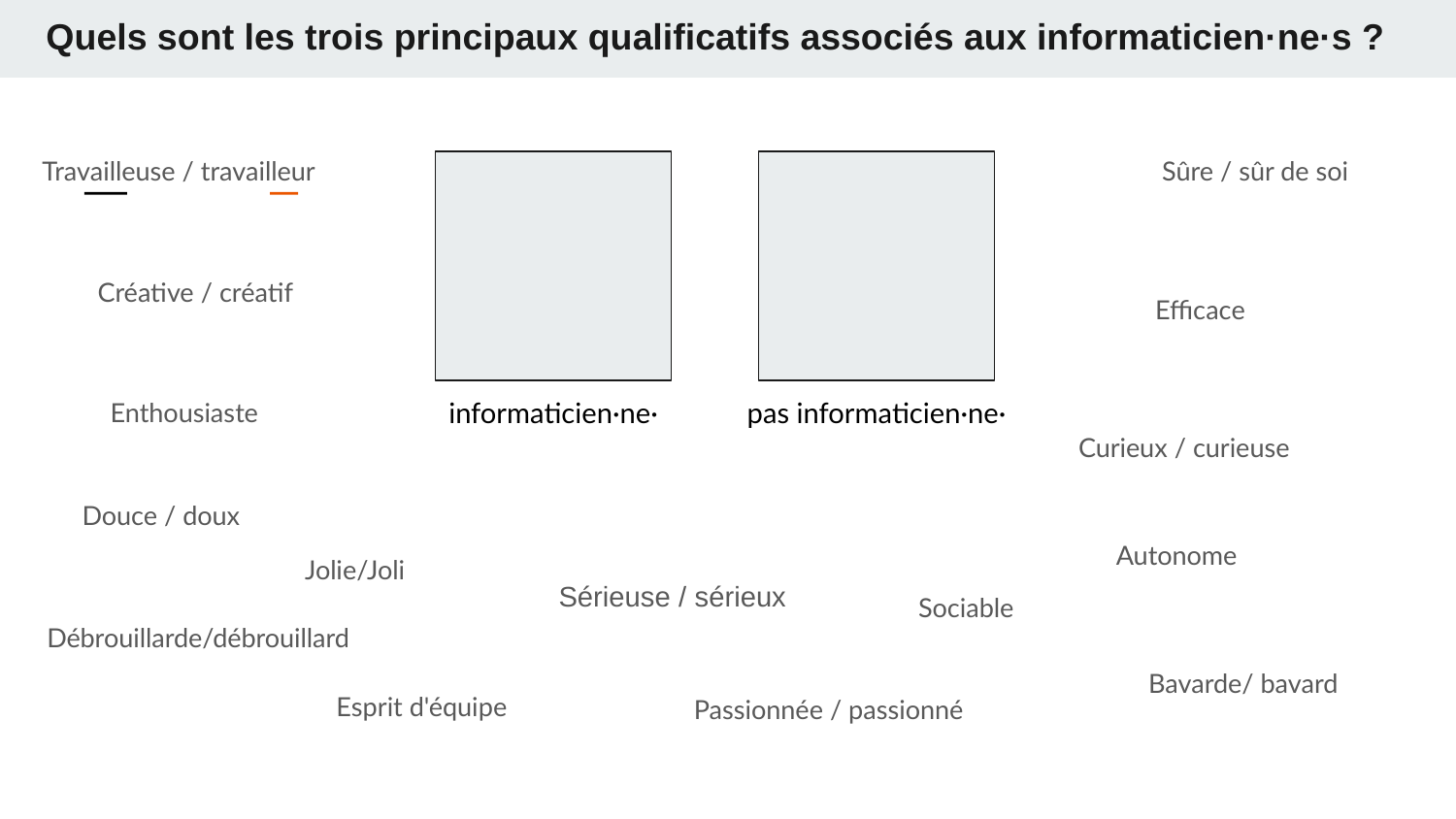

Quels sont les trois principaux qualificatifs associés aux informaticien·ne·s ?
Travailleuse / travailleur
Sûre / sûr de soi

Créative / créatif
Efficace
Enthousiaste
informaticien·ne·
pas informaticien·ne·
Curieux / curieuse
 Douce / doux
Autonome
Jolie/Joli
Sérieuse / sérieux
Sociable
Débrouillarde/débrouillard
Bavarde/ bavard
Esprit d'équipe
Passionnée / passionné